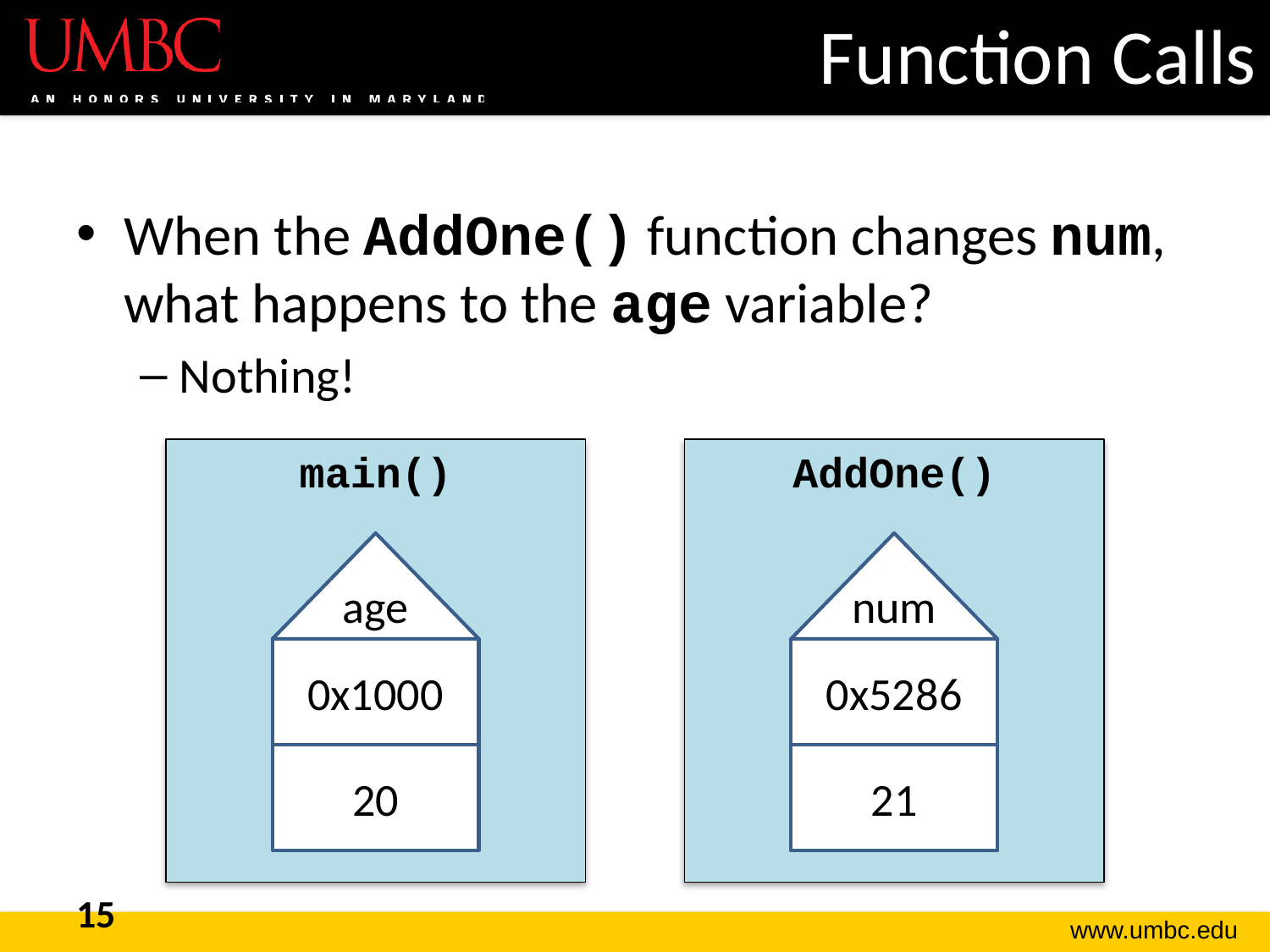

# Function Calls
When the AddOne() function changes num, what happens to the age variable?
Nothing!

main()
AddOne()
age
0x1000
20
num
0x5286
20
21
15